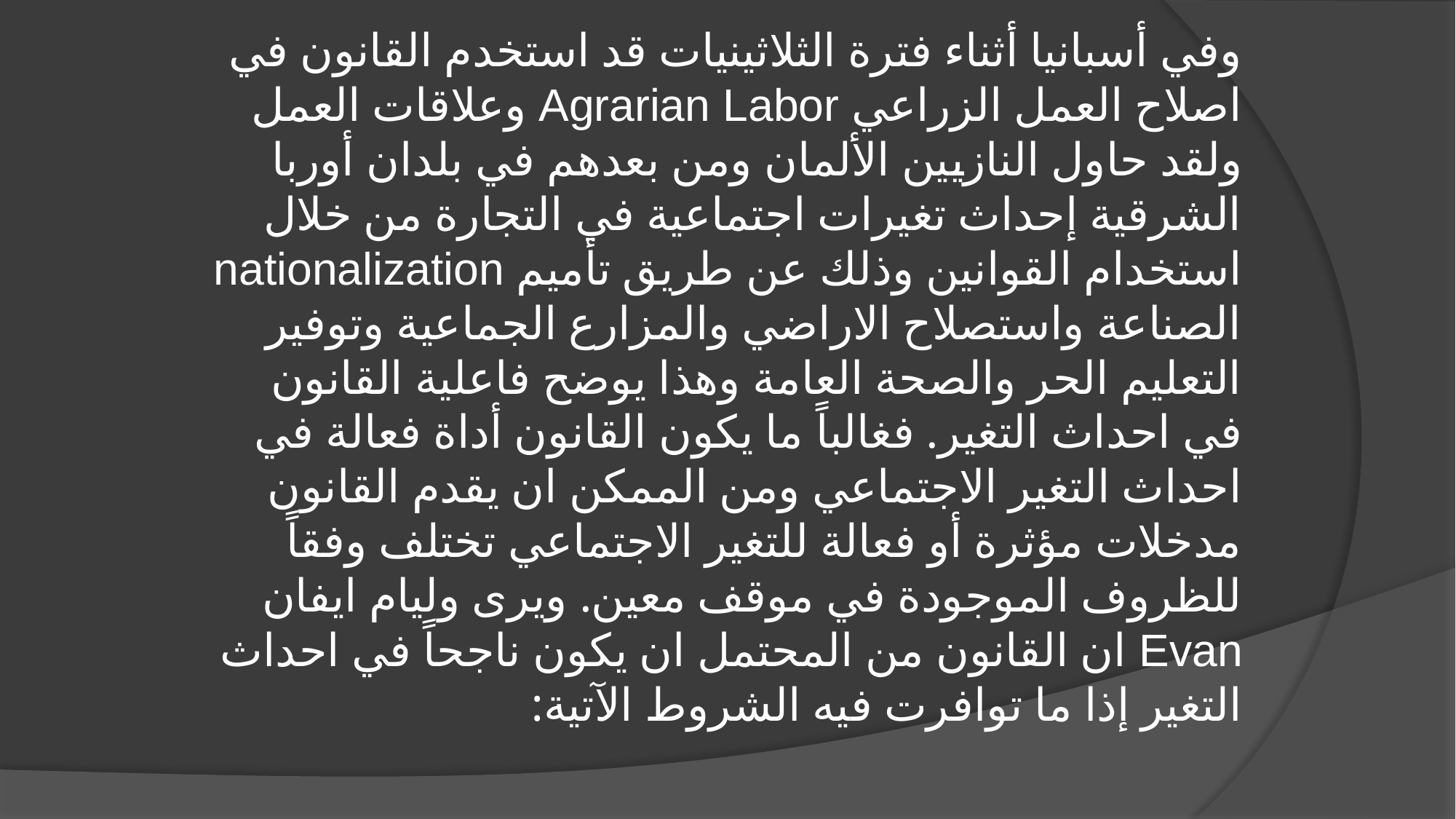

وفي أسبانيا أثناء فترة الثلاثينيات قد استخدم القانون في اصلاح العمل الزراعي Agrarian Labor وعلاقات العمل ولقد حاول النازيين الألمان ومن بعدهم في بلدان أوربا الشرقية إحداث تغيرات اجتماعية في التجارة من خلال استخدام القوانين وذلك عن طريق تأميم nationalization الصناعة واستصلاح الاراضي والمزارع الجماعية وتوفير التعليم الحر والصحة العامة وهذا يوضح فاعلية القانون في احداث التغير. فغالباً ما يكون القانون أداة فعالة في احداث التغير الاجتماعي ومن الممكن ان يقدم القانون مدخلات مؤثرة أو فعالة للتغير الاجتماعي تختلف وفقاً للظروف الموجودة في موقف معين. ويرى وليام ايفان Evan ان القانون من المحتمل ان يكون ناجحاً في احداث التغير إذا ما توافرت فيه الشروط الآتية: